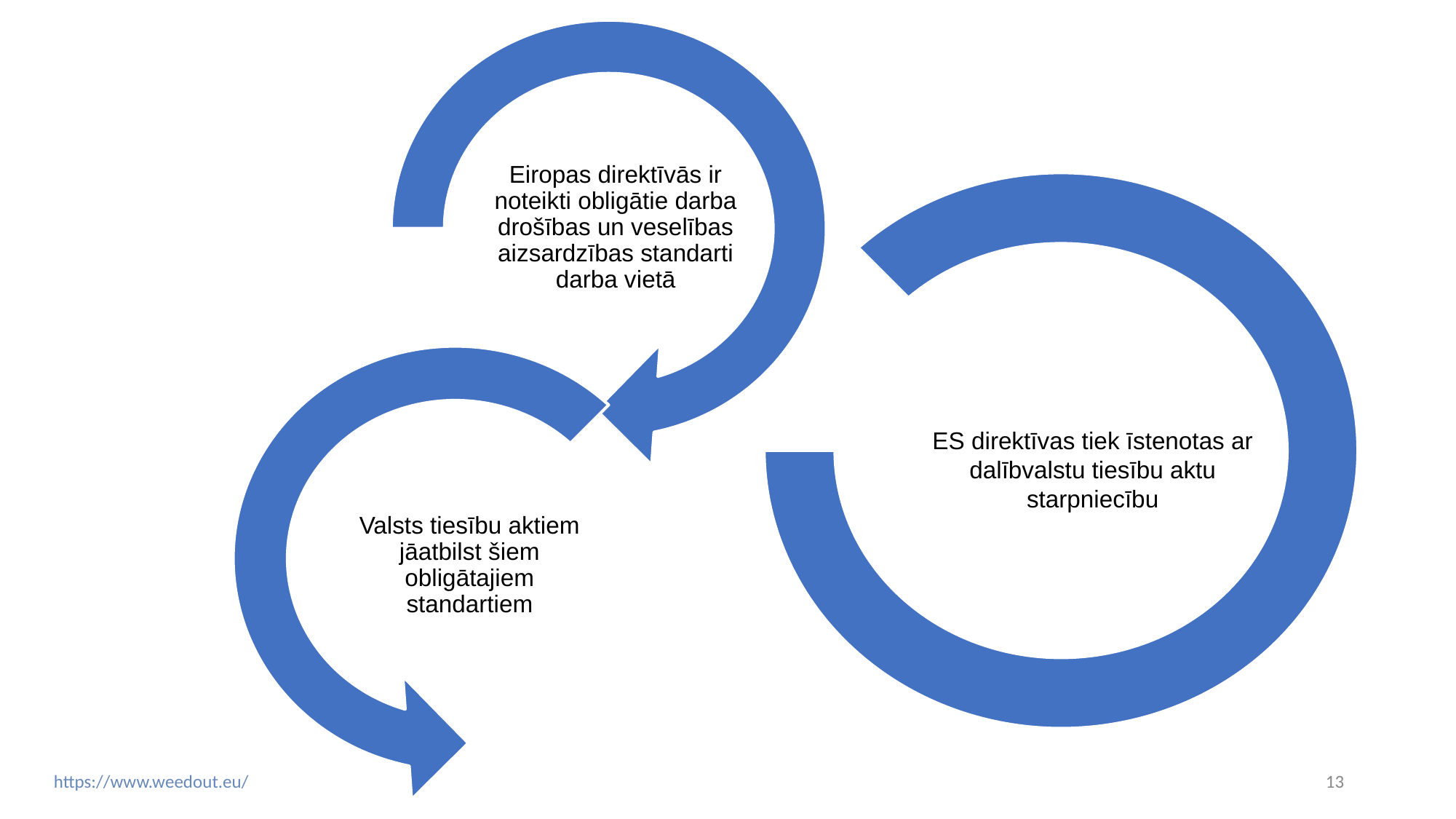

Eiropas direktīvās ir noteikti obligātie darba drošības un veselības aizsardzības standarti darba vietā

ES direktīvas tiek īstenotas ar dalībvalstu tiesību aktu starpniecību

Valsts tiesību aktiem jāatbilst šiem obligātajiem standartiem

13
https://www.weedout.eu/